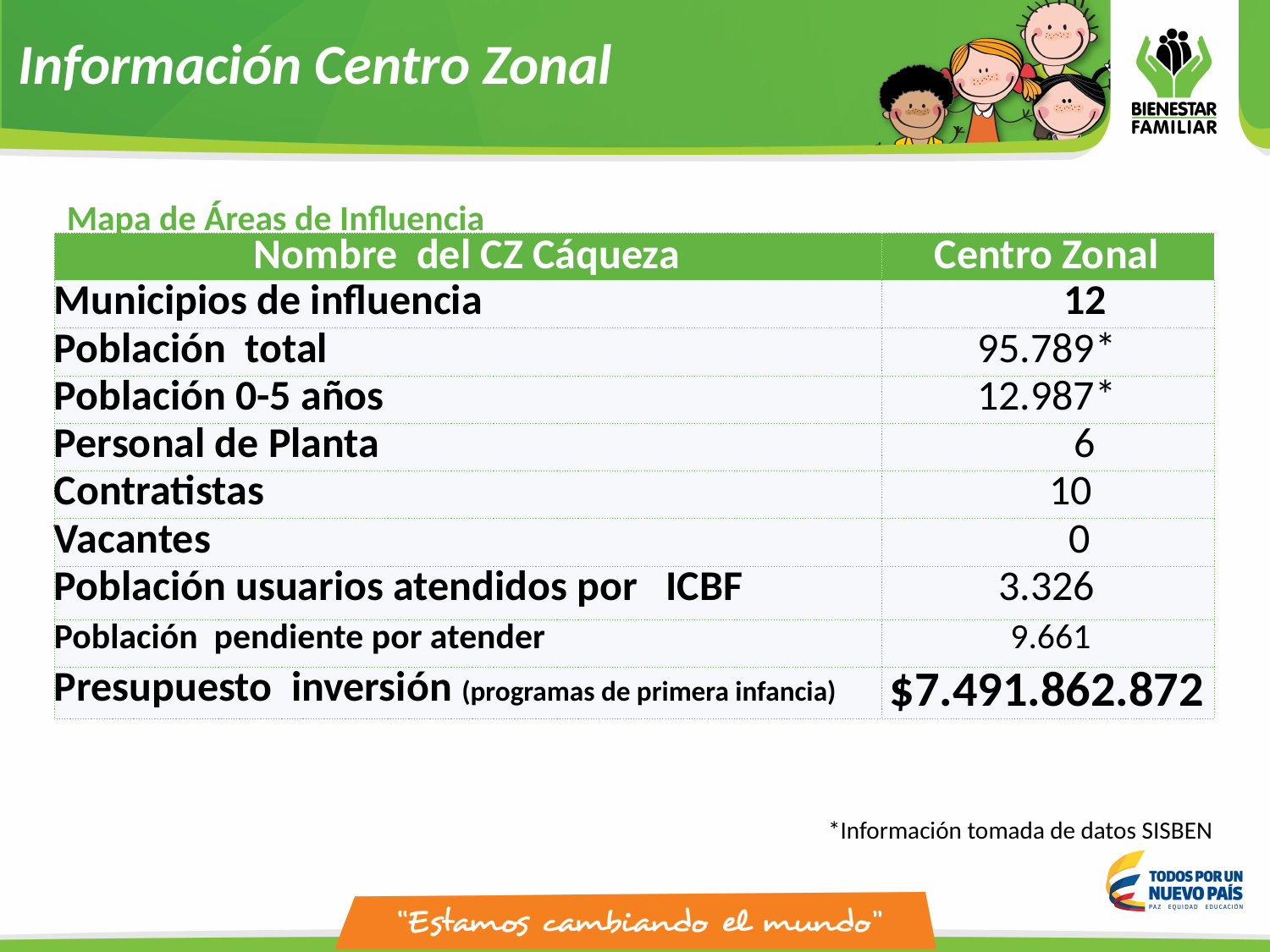

# Información Centro Zonal
Mapa de Áreas de Influencia
| Nombre del CZ Cáqueza | Centro Zonal |
| --- | --- |
| Municipios de influencia | 12 |
| Población total | 95.789\* |
| Población 0-5 años | 12.987\* |
| Personal de Planta | 6 |
| Contratistas | 10 |
| Vacantes | 0 |
| Población usuarios atendidos por ICBF | 3.326 |
| Población pendiente por atender | 9.661 |
| Presupuesto inversión (programas de primera infancia) | $7.491.862.872 |
*Información tomada de datos SISBEN